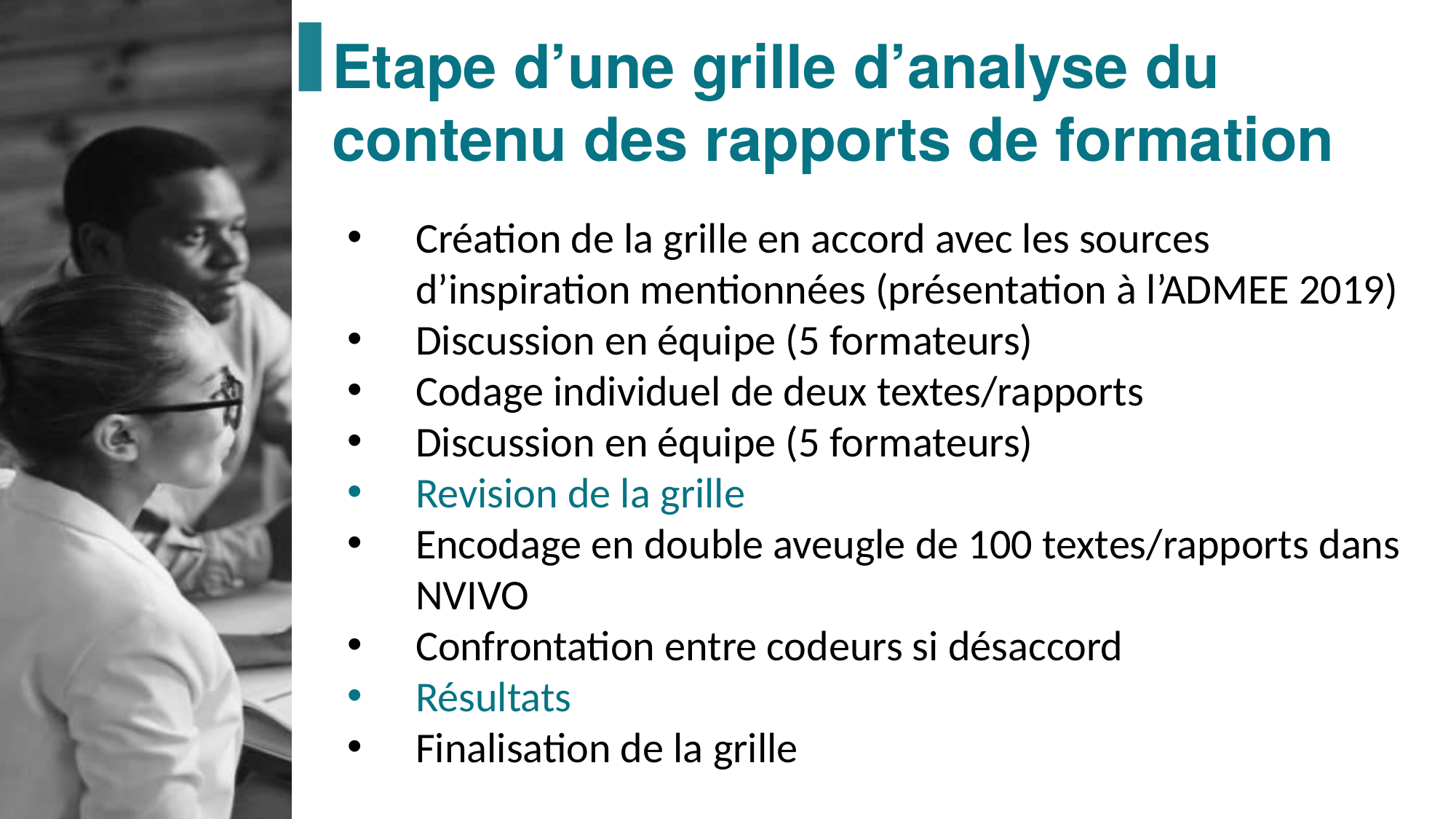

Etape d’une grille d’analyse du contenu des rapports de formation
Création de la grille en accord avec les sources d’inspiration mentionnées (présentation à l’ADMEE 2019)
Discussion en équipe (5 formateurs)
Codage individuel de deux textes/rapports
Discussion en équipe (5 formateurs)
Revision de la grille
Encodage en double aveugle de 100 textes/rapports dans NVIVO
Confrontation entre codeurs si désaccord
Résultats
Finalisation de la grille